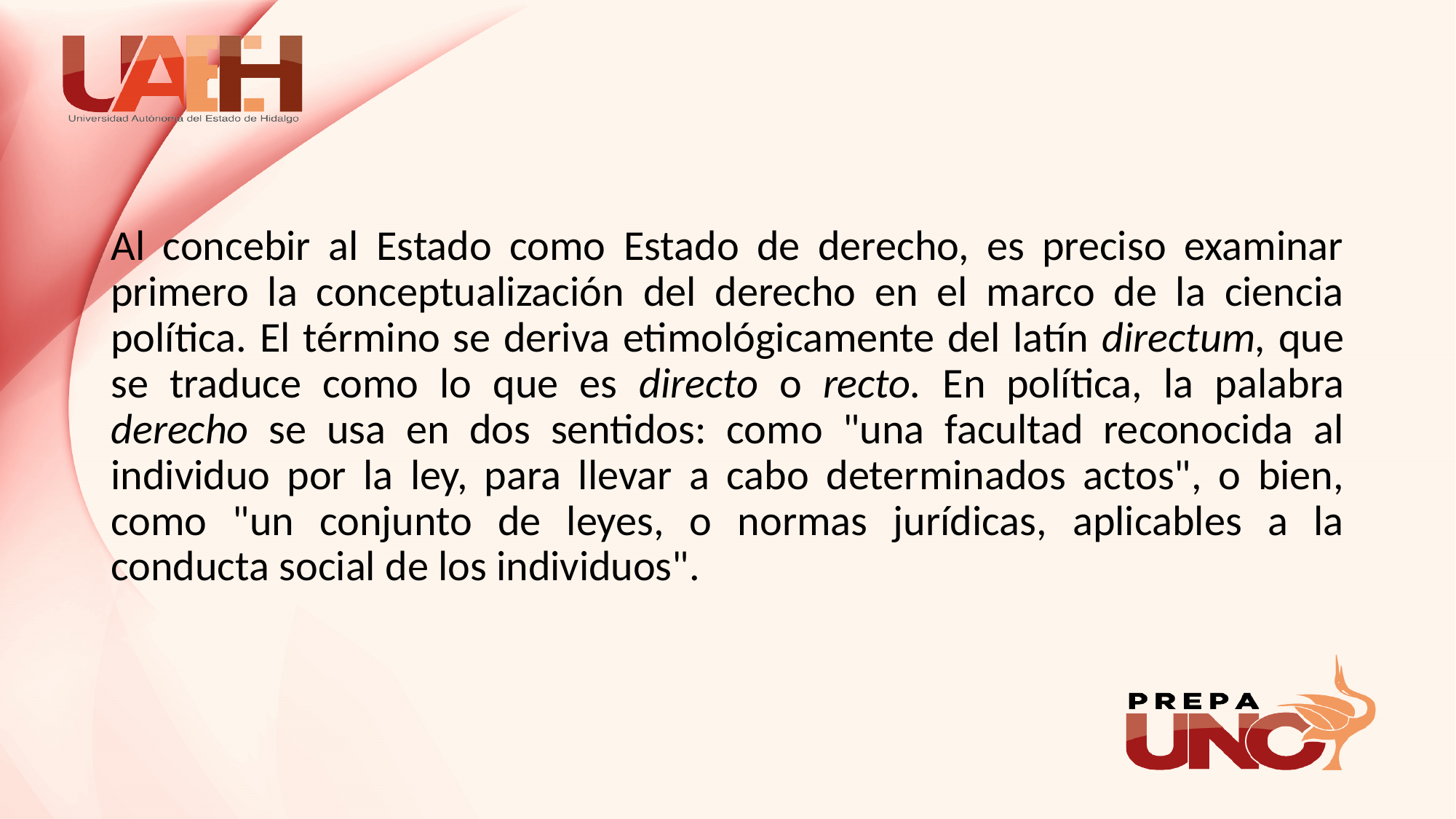

#
Al concebir al Estado como Estado de derecho, es preciso examinar primero la conceptualización del derecho en el marco de la ciencia política. El término se deriva etimológicamente del latín directum, que se traduce como lo que es directo o recto. En política, la palabra derecho se usa en dos sentidos: como "una facultad reconocida al individuo por la ley, para llevar a cabo determinados actos", o bien, como "un conjunto de leyes, o normas jurídicas, aplicables a la conducta social de los individuos".